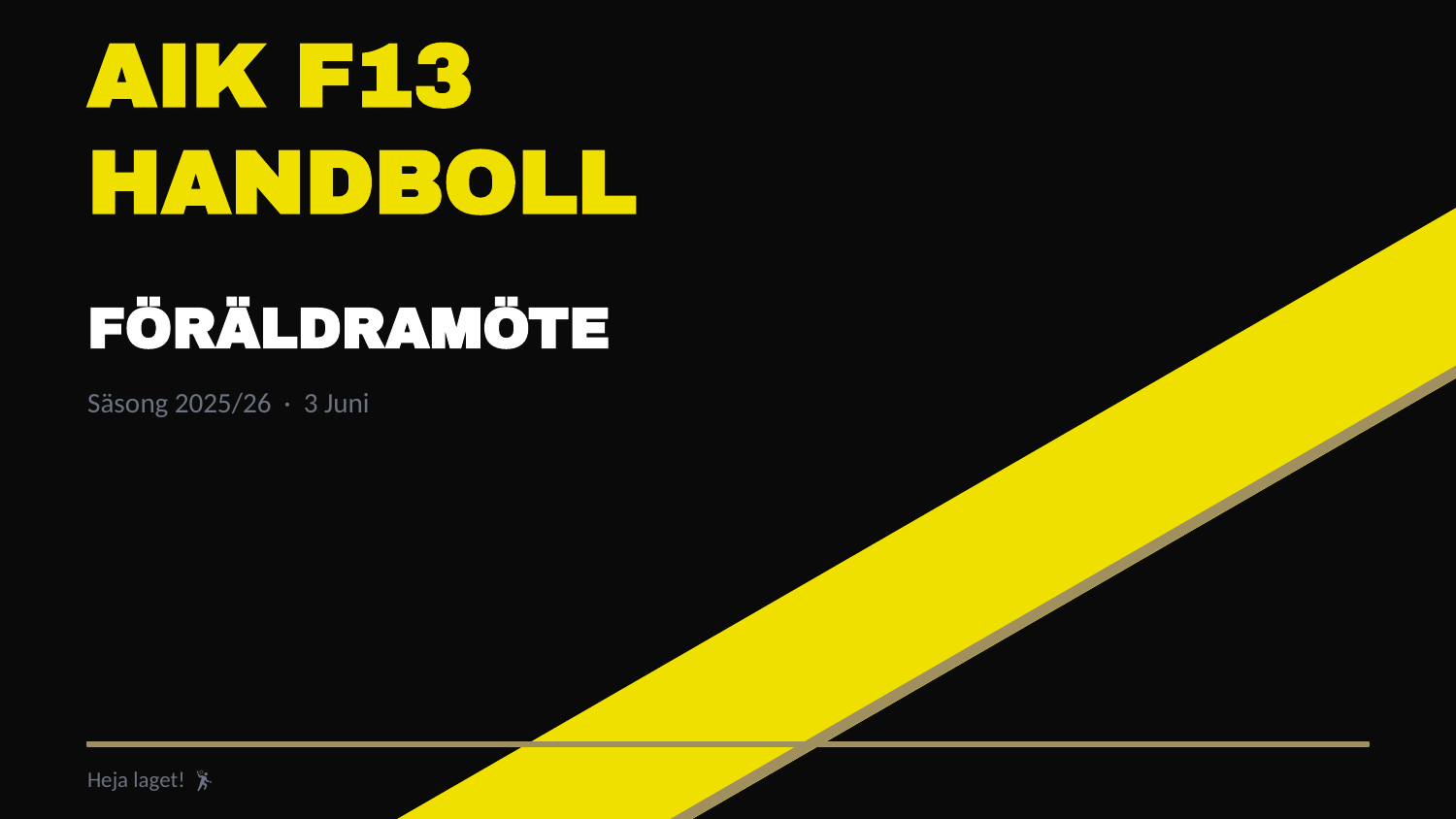

AIK F13
HANDBOLL
FÖRÄLDRAMÖTE
Säsong 2025/26  ·  3 Juni

Heja laget!  🤾